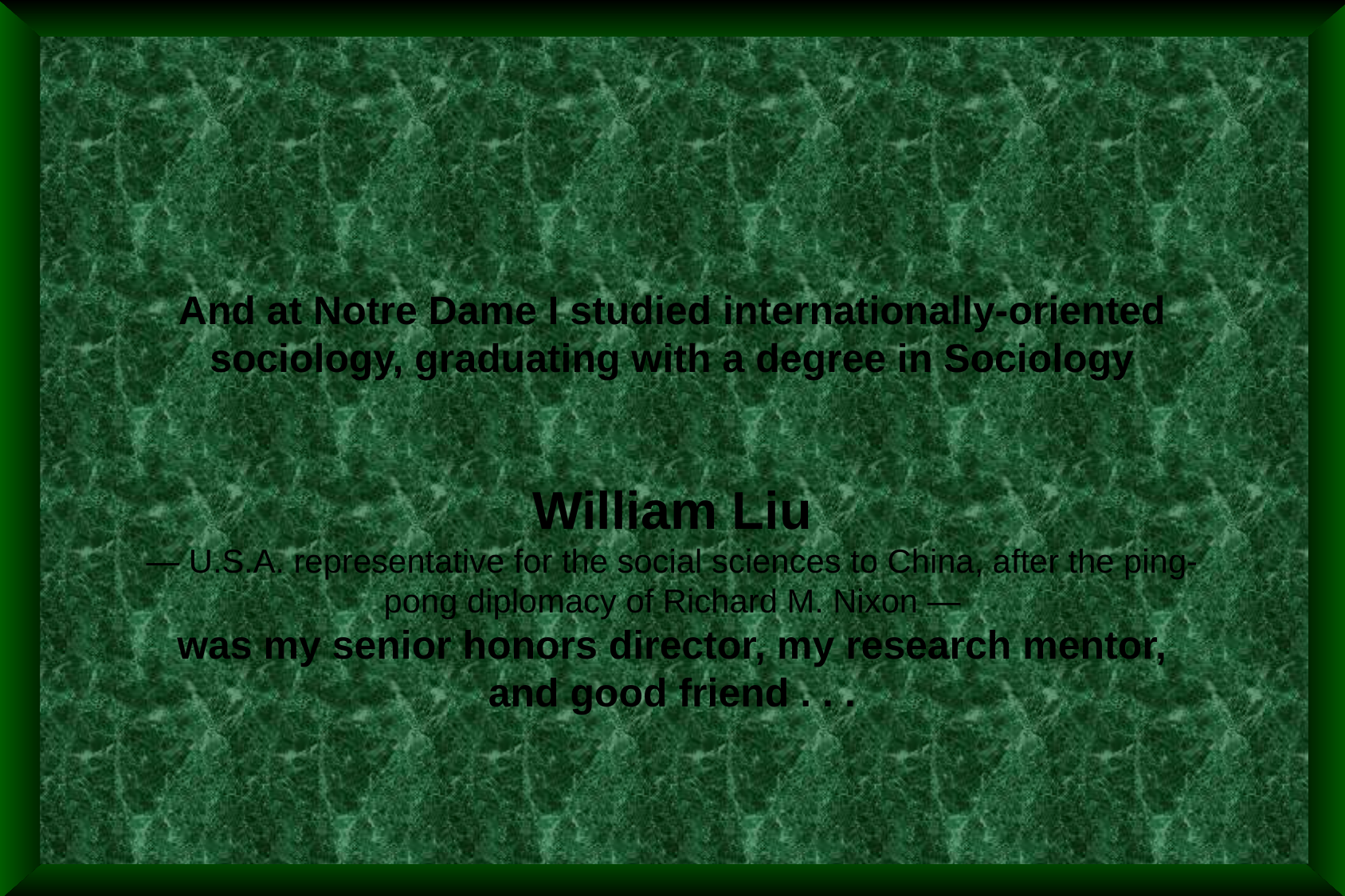

And at Notre Dame I studied internationally-oriented sociology, graduating with a degree in Sociology

William Liu
— U.S.A. representative for the social sciences to China, after the ping-pong diplomacy of Richard M. Nixon —
was my senior honors director, my research mentor, and good friend . . .